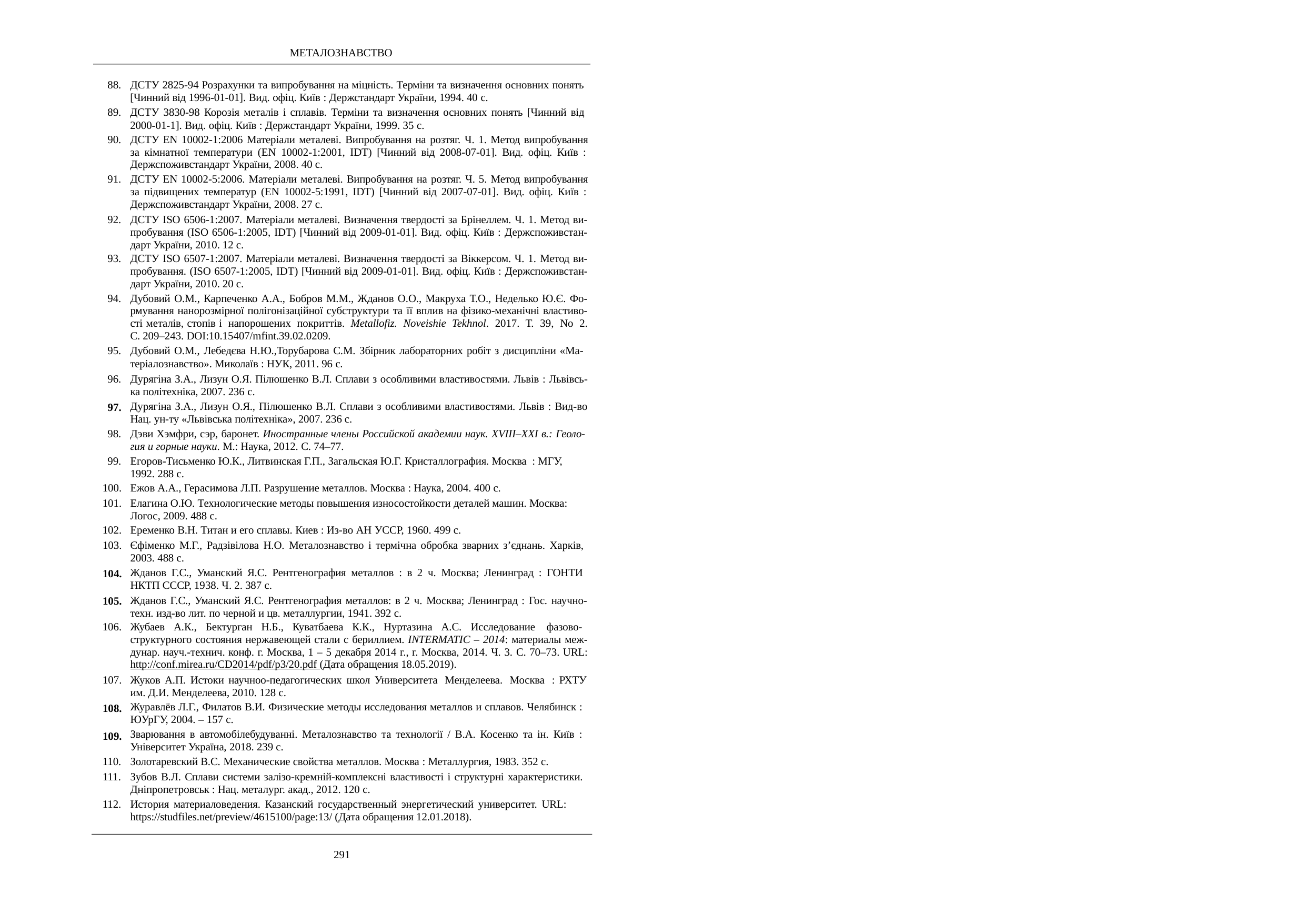

МЕТАЛОЗНАВСТВО

ДСТУ 2825-94 Розрахунки та випробування на міцність. Терміни та визначення основних понять
[Чинний від 1996-01-01]. Вид. офіц. Київ : Держстандарт України, 1994. 40 с.
ДСТУ 3830-98 Корозія металів і сплавів. Терміни та визначення основних понять [Чинний від
2000-01-1]. Вид. офіц. Київ : Держстандарт України, 1999. 35 с.
ДСТУ EN 10002-1:2006 Матеріали металеві. Випробування на розтяг. Ч. 1. Метод випробування  за кімнатної температури (EN 10002-1:2001, IDТ) [Чинний від 2008-07-01]. Вид. офіц. Київ :  Держспоживстандарт України, 2008. 40 с.
ДСТУ EN 10002-5:2006. Матеріали металеві. Випробування на розтяг. Ч. 5. Метод випробування  за підвищених температур (EN 10002-5:1991, IDT) [Чинний від 2007-07-01]. Вид. офіц. Київ :  Держспоживстандарт України, 2008. 27 с.
ДСТУ ISO 6506-1:2007. Матеріали металеві. Визначення твердості за Брінеллем. Ч. 1. Метод ви-  пробування (ІSO 6506-1:2005, ІDT) [Чинний від 2009-01-01]. Вид. офіц. Київ : Держспоживстан-  дарт України, 2010. 12 с.
ДСТУ ISO 6507-1:2007. Матеріали металеві. Визначення твердості за Віккерсом. Ч. 1. Метод ви-  пробування. (ISO 6507-1:2005, IDT) [Чинний від 2009-01-01]. Вид. офіц. Київ : Держспоживстан-  дарт України, 2010. 20 с.
Дубовий О.М., Карпеченко А.А., Бобров М.М., Жданов О.О., Макруха Т.О., Неделько Ю.Є. Фо-  рмування нанорозмірної полігонізаційної субструктури та її вплив на фізико-механічні властиво-  сті металів, стопів і напорошених покриттів. Metallofiz. Noveishie Tekhnol. 2017. Т. 39, No 2.  С. 209–243. DOI:10.15407/mfint.39.02.0209.
Дубовий О.М., Лебедєва Н.Ю.,Торубарова С.М. Збірник лабораторних робіт з дисципліни «Ма-
теріалознавство». Миколаїв : НУК, 2011. 96 с.
Дурягіна З.А., Лизун О.Я. Пілюшенко В.Л. Сплави з особливими властивостями. Львів : Львівсь-  ка політехніка, 2007. 236 с.
Дурягіна З.А., Лизун О.Я., Пілюшенко В.Л. Сплави з особливими властивостями. Львів : Вид-во  Нац. ун-ту «Львівська політехніка», 2007. 236 с.
Дэви Хэмфри, сэр, баронет. Иностранные члены Российской академии наук. XVIII–XXI в.: Геоло-  гия и горные науки. М.: Наука, 2012. C. 74–77.
Егоров-Тисьменко Ю.К., Литвинская Г.П., Загальская Ю.Г. Кристаллография. Москва : МГУ,  1992. 288 с.
Ежов А.А., Герасимова Л.П. Разрушение металлов. Москва : Наука, 2004. 400 с.
Елагина О.Ю. Технологические методы повышения износостойкости деталей машин. Москва:  Логос, 2009. 488 с.
Еременко В.Н. Титан и его сплавы. Киев : Из-во АН УССР, 1960. 499 с.
Єфіменко М.Г., Радзівілова Н.О. Металознавство і термічна обробка зварних з’єднань. Харків,  2003. 488 c.
Жданов Г.С., Уманский Я.С. Рентгенография металлов : в 2 ч. Москва; Ленинград : ГОНТИ  НКТП СССР, 1938. Ч. 2. 387 с.
Жданов Г.С., Уманский Я.С. Рентгенография металлов: в 2 ч. Москва; Ленинград : Гос. научно-  техн. изд-во лит. по черной и цв. металлургии, 1941. 392 с.
Жубаев А.К., Бектурган Н.Б., Куватбаева К.К., Нуртазина А.С. Исследование фазово-  структурного состояния нержавеющей стали с бериллием. INTERMATIC – 2014: материалы меж-  дунар. науч.-технич. конф. г. Москва, 1 – 5 декабря 2014 г., г. Москва, 2014. Ч. 3. С. 70–73. URL:  http://conf.mirea.ru/CD2014/pdf/p3/20.pdf (Дата обращения 18.05.2019).
Жуков А.П. Истоки научноо-педагогических школ Университета Менделеева. Москва : РХТУ  им. Д.И. Менделеева, 2010. 128 с.
Журавлёв Л.Г., Филатов В.И. Физические методы исследования металлов и сплавов. Челябинск :
ЮУрГУ, 2004. – 157 с.
Зварювання в автомобілебудуванні. Металознавство та технології / В.А. Косенко та ін. Київ :
Університет Україна, 2018. 239 с.
Золотаревский В.С. Механические свойства металлов. Москва : Металлургия, 1983. 352 с.
Зубов В.Л. Сплави системи залізо-кремній-комплексні властивості і структурні характеристики.  Дніпропетровськ : Нац. металург. акад., 2012. 120 с.
История материаловедения. Казанский государственный энергетический университет. URL:  https://studfiles.net/preview/4615100/page:13/ (Дата обращения 12.01.2018).
97.
104.
105.
108.
109.

291